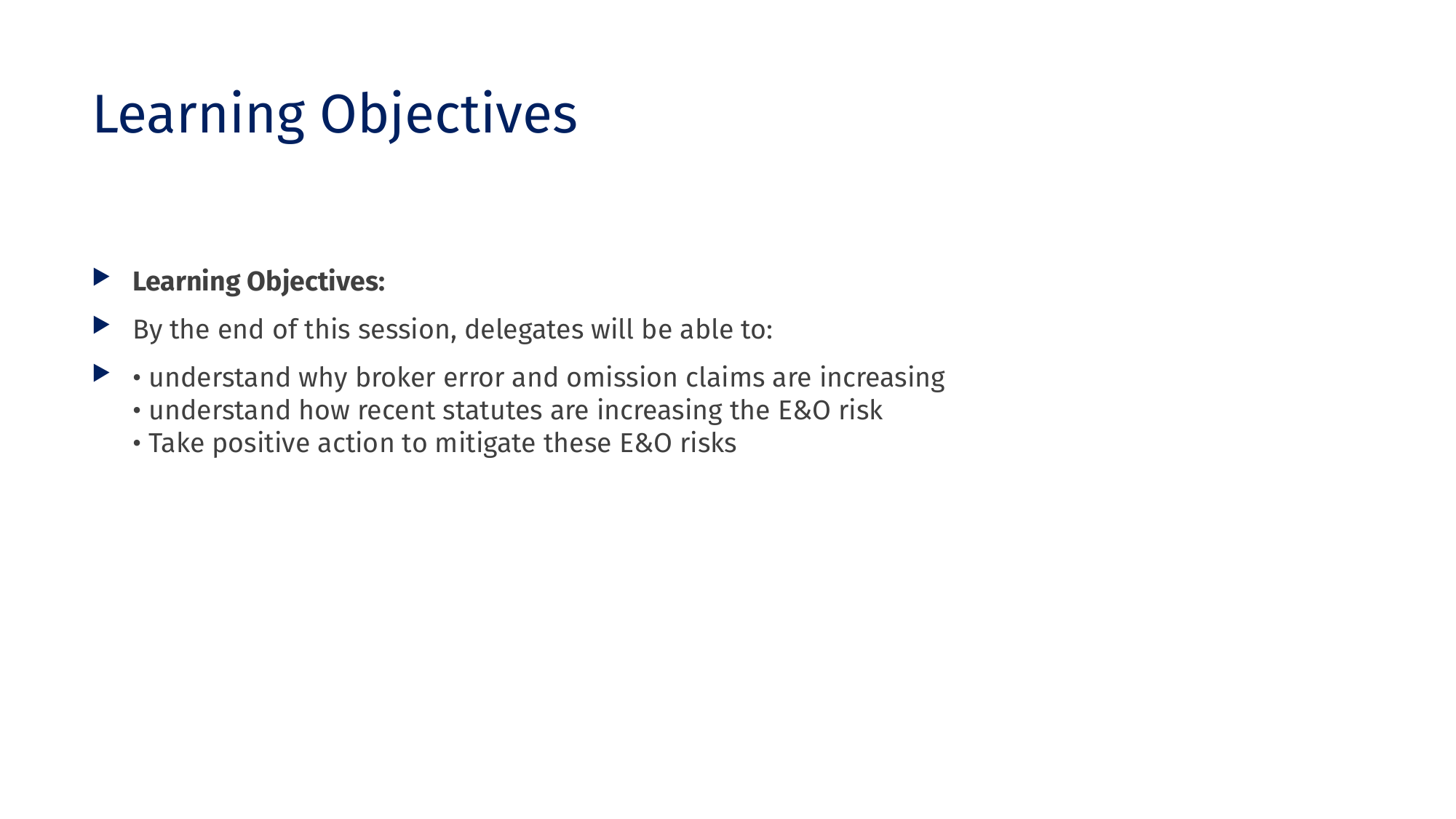

# Learning Objectives
Learning Objectives:
By the end of this session, delegates will be able to:
• understand why broker error and omission claims are increasing
• understand how recent statutes are increasing the E&O risk
• Take positive action to mitigate these E&O risks